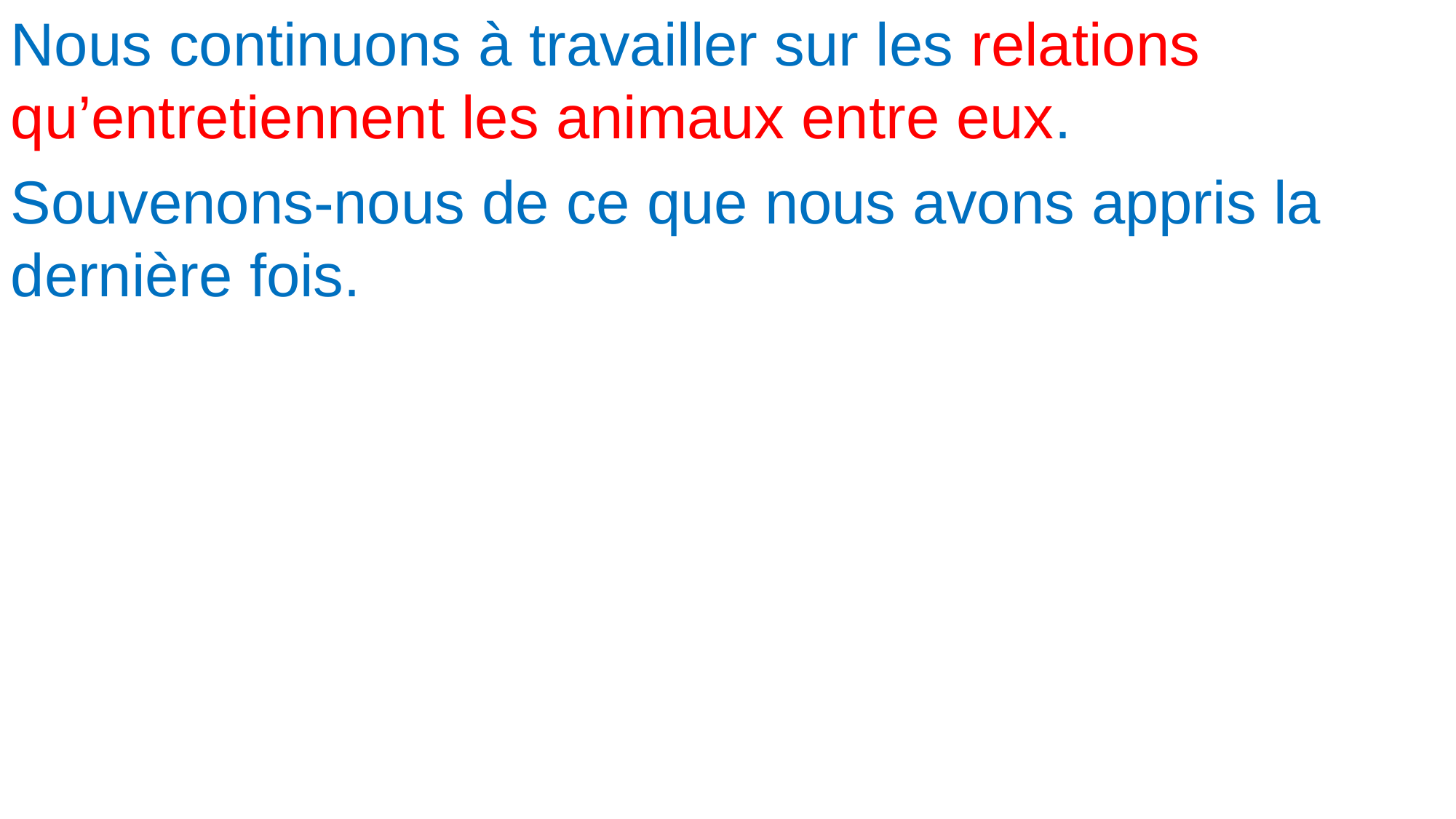

Nous continuons à travailler sur les relations qu’entretiennent les animaux entre eux.
Souvenons-nous de ce que nous avons appris la dernière fois.